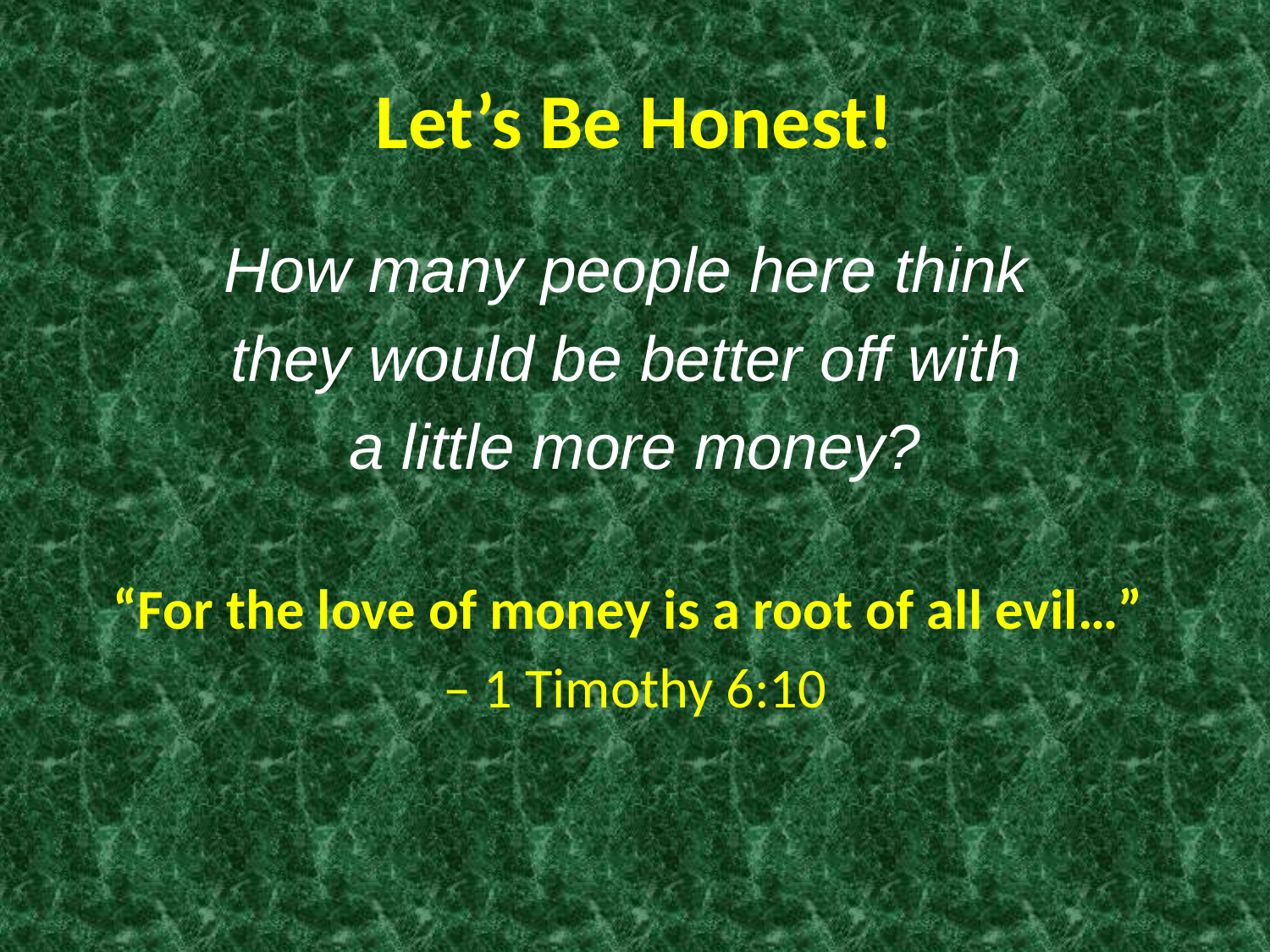

# Let’s Be Honest!
How many people here think
they would be better off with
a little more money?

“For the love of money is a root of all evil…”
– 1 Timothy 6:10